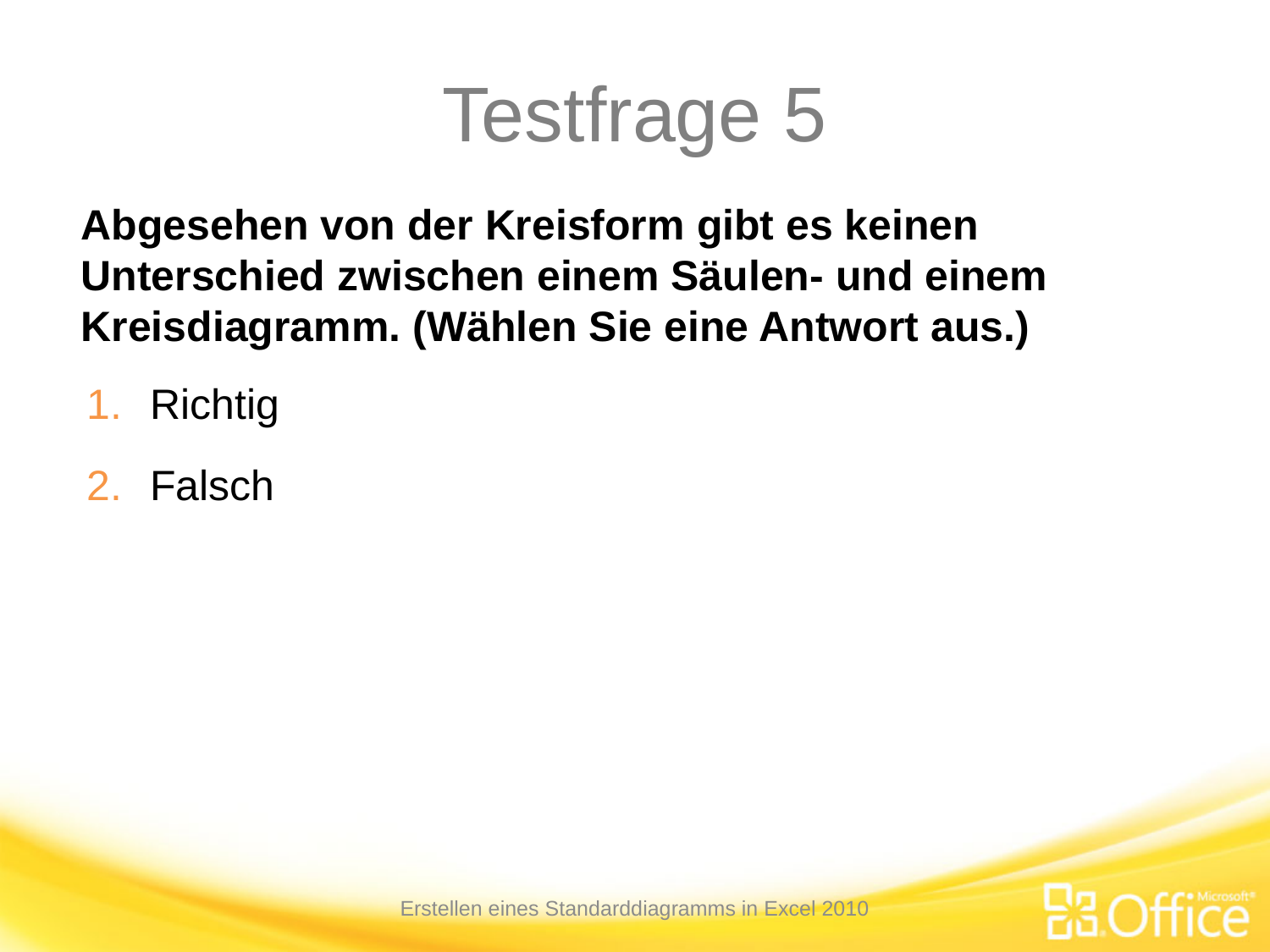

# Testfrage 5
Abgesehen von der Kreisform gibt es keinen Unterschied zwischen einem Säulen- und einem Kreisdiagramm. (Wählen Sie eine Antwort aus.)
Richtig
Falsch
Erstellen eines Standarddiagramms in Excel 2010